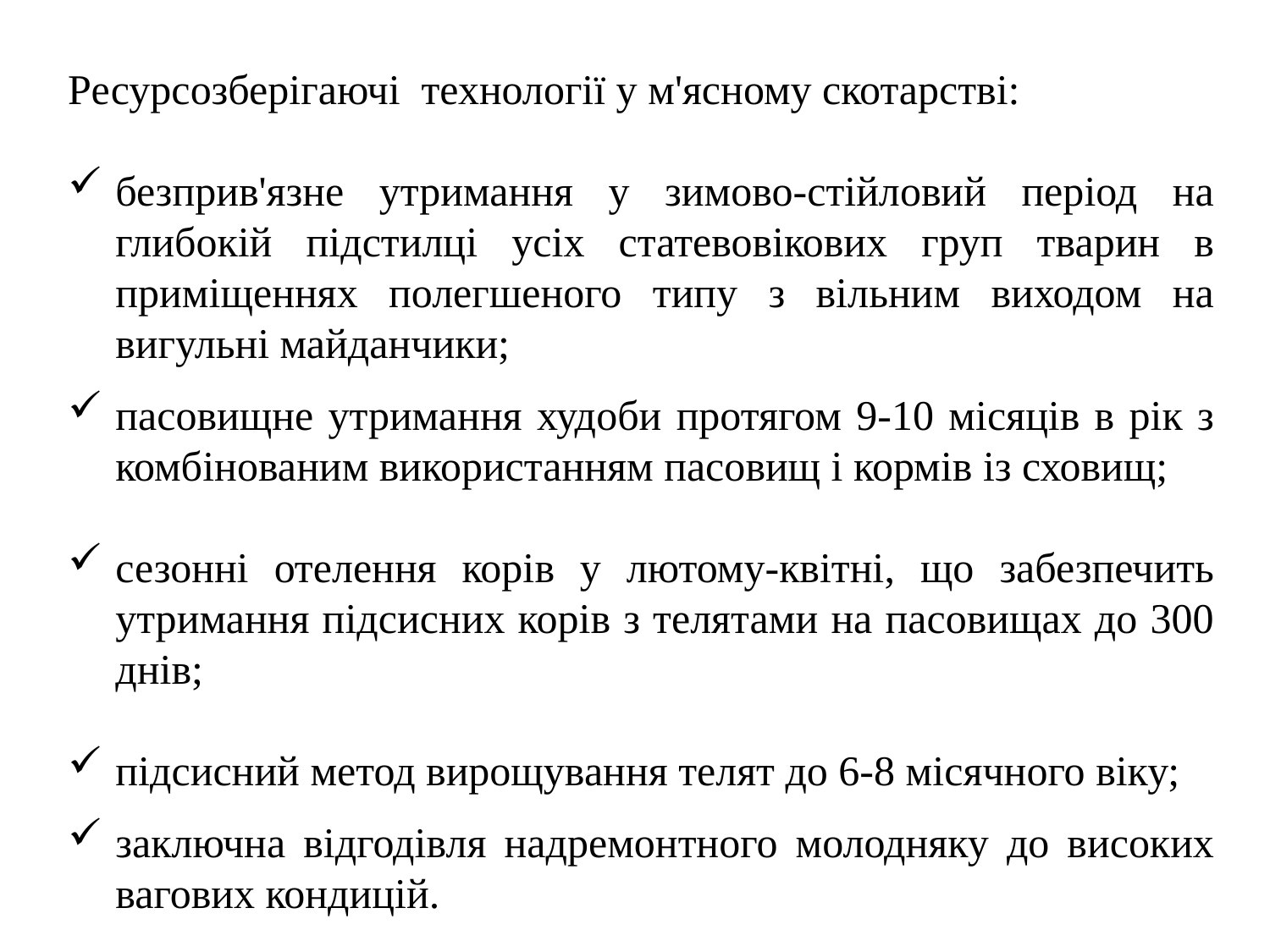

Ресурсозберігаючі  технології у м'ясному скотарстві:

безприв'язне утримання у зимово-стійловий період на глибокій підстилці усіх статевовікових груп тварин в приміщеннях полегшеного типу з вільним виходом на вигульні майданчики;

пасовищне утримання худоби протягом 9-10 місяців в рік з комбінованим використанням пасовищ і кормів із сховищ;

сезонні отелення корів у лютому-квітні, що забезпечить утримання підсисних корів з телятами на пасовищах до 300 днів;

підсисний метод вирощування телят до 6-8 місячного віку;

заключна відгодівля надремонтного молодняку до високих вагових кондицій.